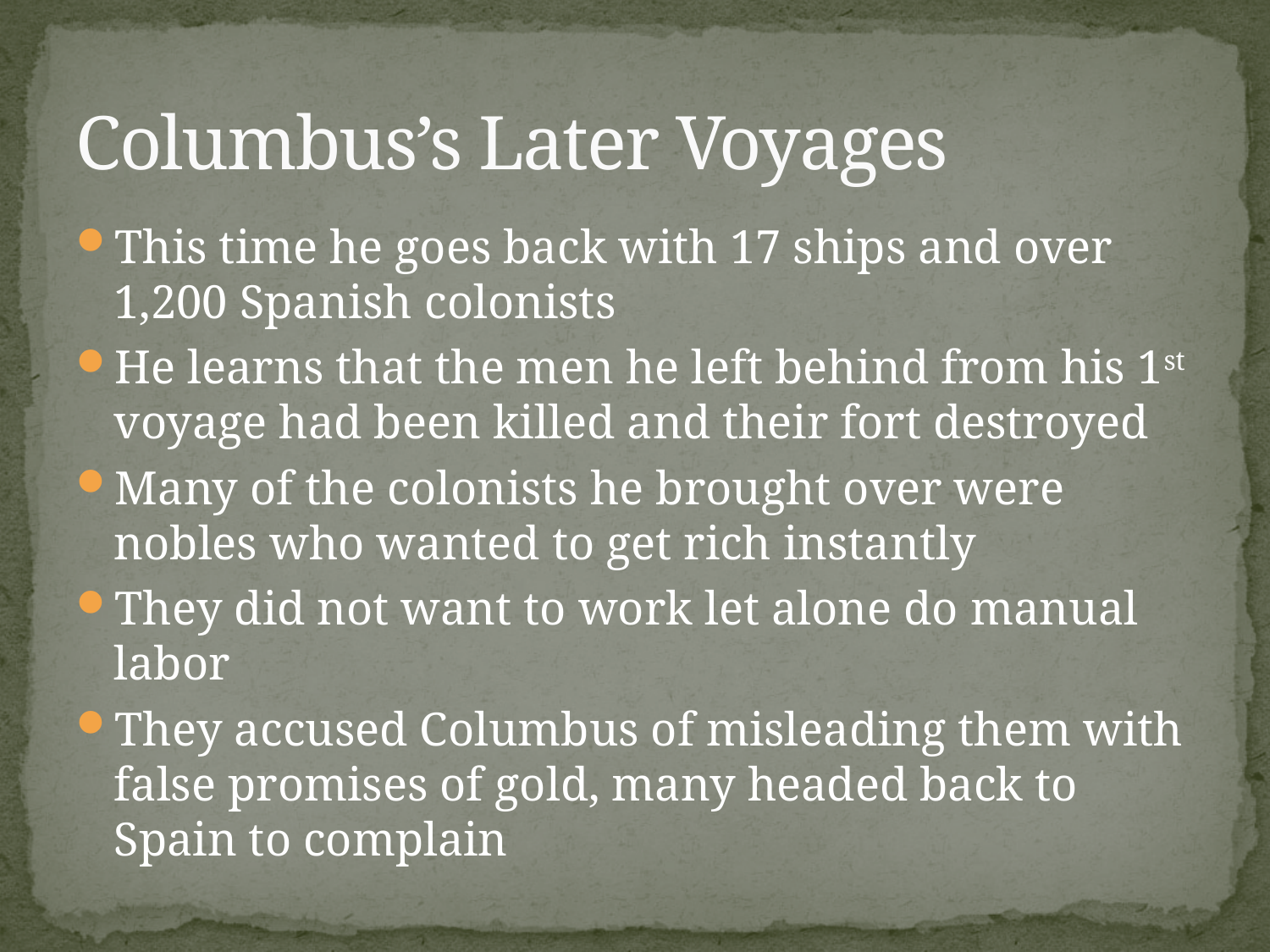

# Columbus’s Later Voyages
This time he goes back with 17 ships and over 1,200 Spanish colonists
He learns that the men he left behind from his 1st voyage had been killed and their fort destroyed
Many of the colonists he brought over were nobles who wanted to get rich instantly
They did not want to work let alone do manual labor
They accused Columbus of misleading them with false promises of gold, many headed back to Spain to complain